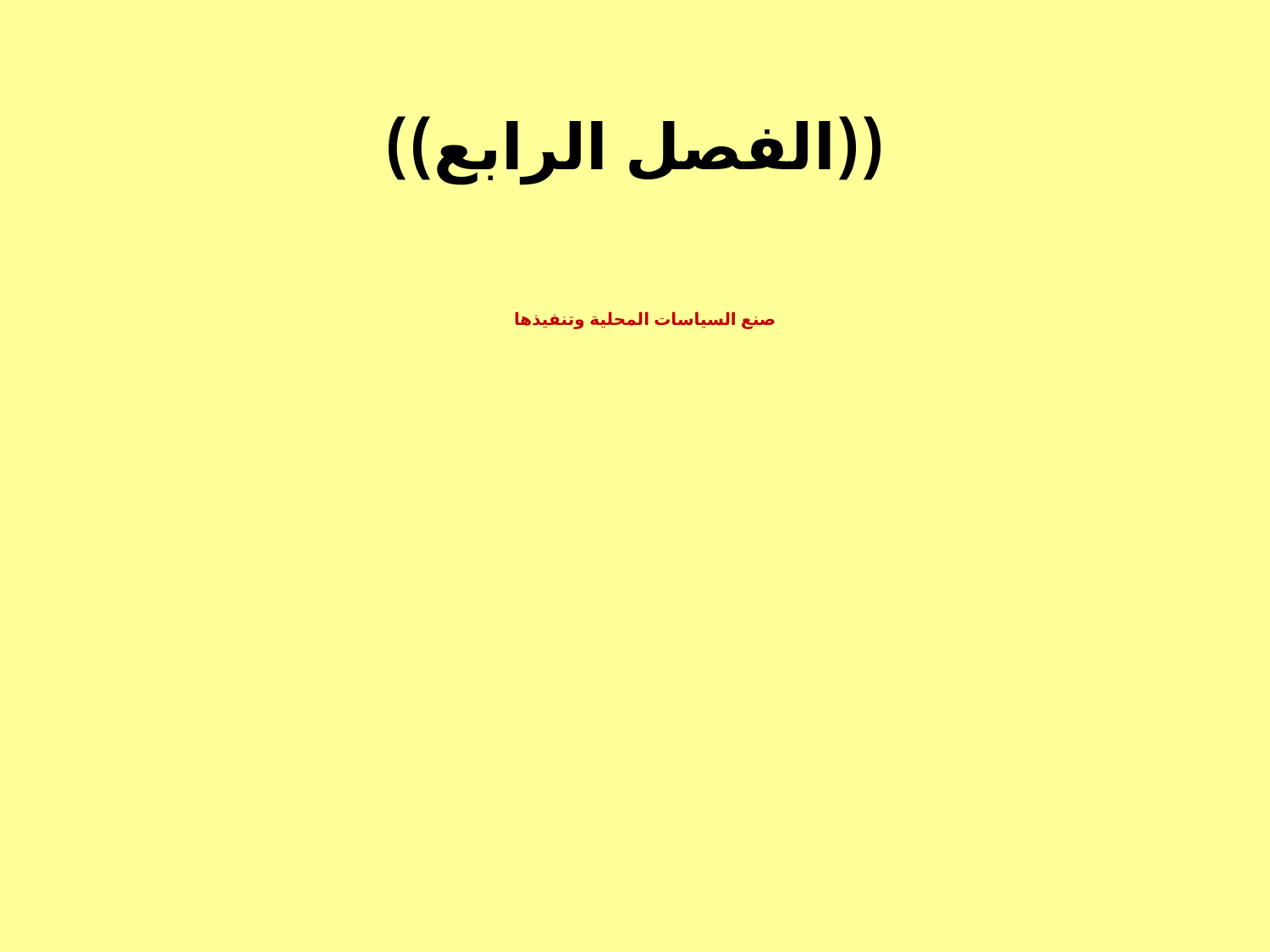

# ((الفصل الرابع))

صنع السياسات المحلية وتنفيذها